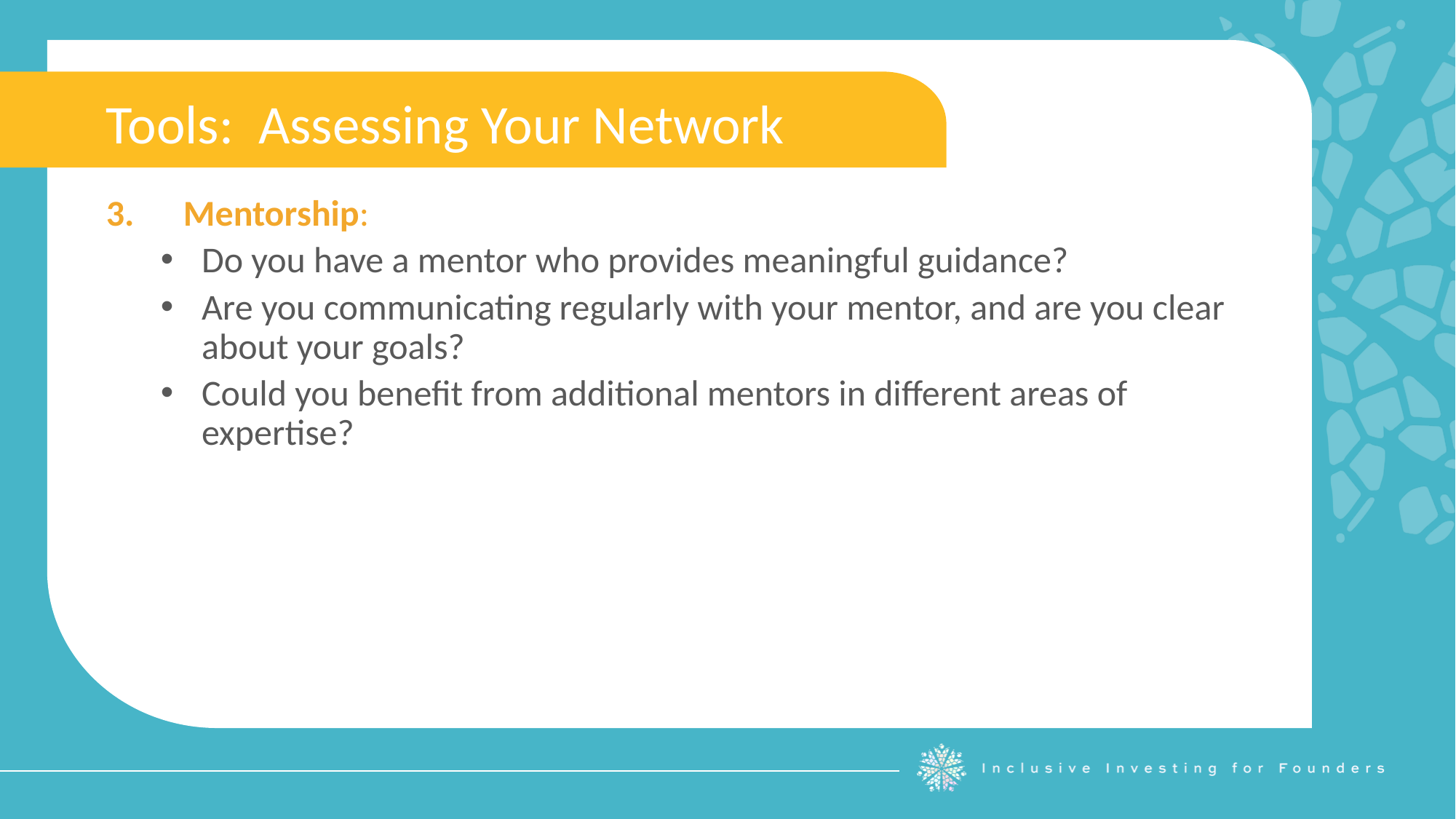

Tools:  Assessing Your Network
3.      Mentorship:
Do you have a mentor who provides meaningful guidance?
Are you communicating regularly with your mentor, and are you clear about your goals?
Could you benefit from additional mentors in different areas of expertise?